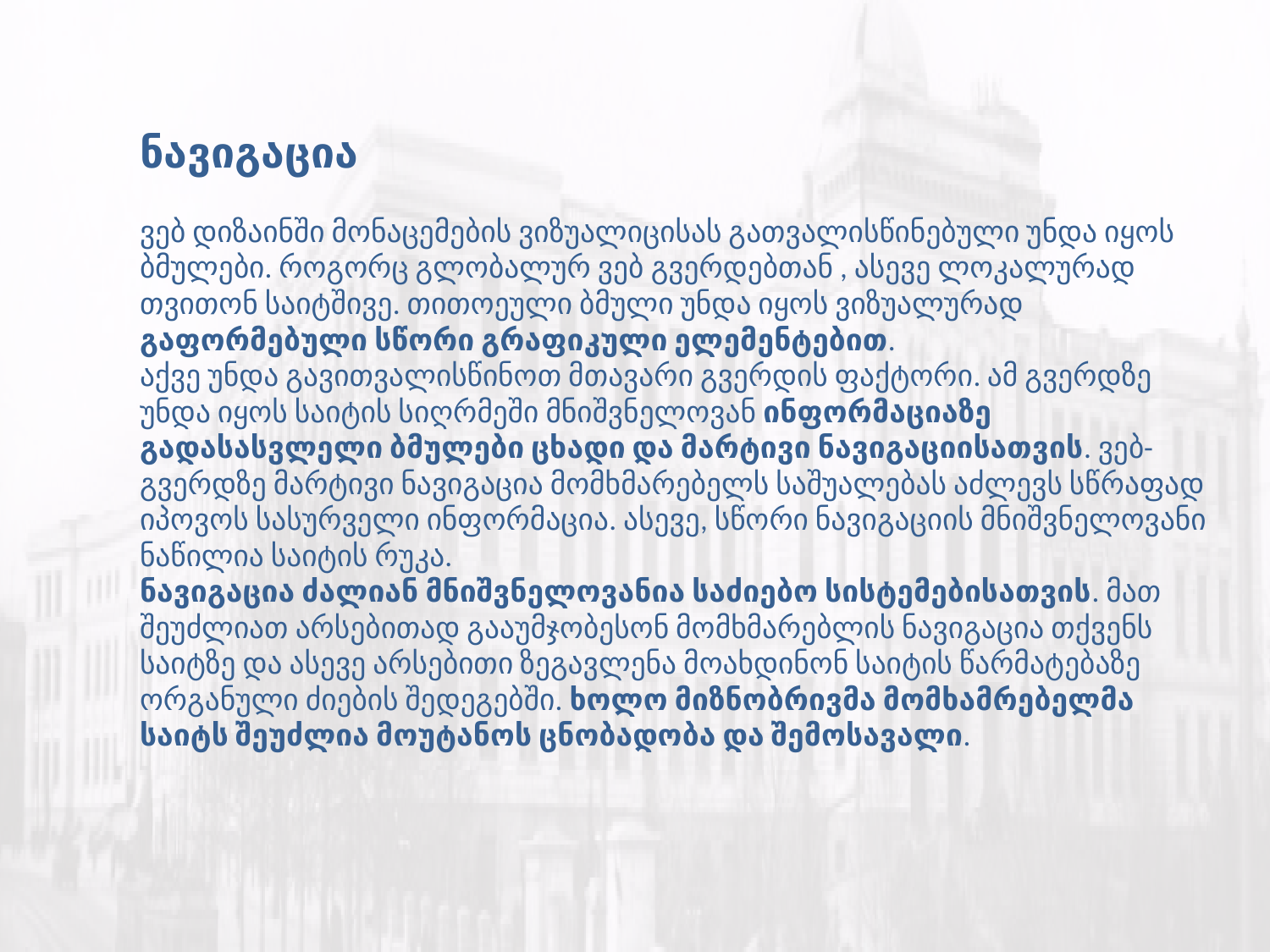

# ნავიგაცია ვებ დიზაინში მონაცემების ვიზუალიცისას გათვალისწინებული უნდა იყოს ბმულები. როგორც გლობალურ ვებ გვერდებთან , ასევე ლოკალურად თვითონ საიტშივე. თითოეული ბმული უნდა იყოს ვიზუალურად გაფორმებული სწორი გრაფიკული ელემენტებით. აქვე უნდა გავითვალისწინოთ მთავარი გვერდის ფაქტორი. ამ გვერდზე უნდა იყოს საიტის სიღრმეში მნიშვნელოვან ინფორმაციაზე გადასასვლელი ბმულები ცხადი და მარტივი ნავიგაციისათვის. ვებ-გვერდზე მარტივი ნავიგაცია მომხმარებელს საშუალებას აძლევს სწრაფად იპოვოს სასურველი ინფორმაცია. ასევე, სწორი ნავიგაციის მნიშვნელოვანი ნაწილია საიტის რუკა. ნავიგაცია ძალიან მნიშვნელოვანია საძიებო სისტემებისათვის. მათ შეუძლიათ არსებითად გააუმჯობესონ მომხმარებლის ნავიგაცია თქვენს საიტზე და ასევე არსებითი ზეგავლენა მოახდინონ საიტის წარმატებაზე ორგანული ძიების შედეგებში. ხოლო მიზნობრივმა მომხამრებელმა საიტს შეუძლია მოუტანოს ცნობადობა და შემოსავალი.